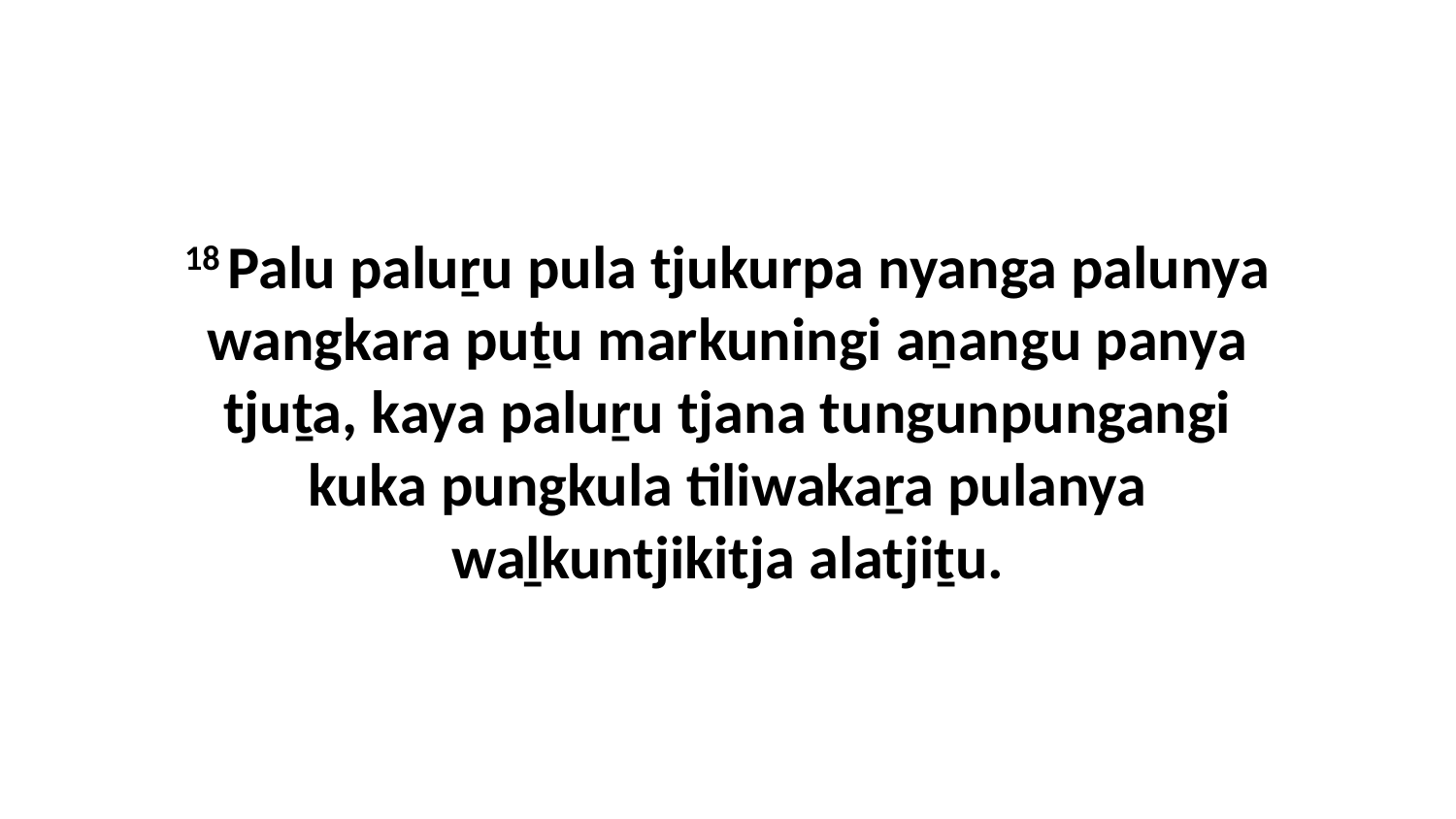

18 Palu paluṟu pula tjukurpa nyanga palunya wangkara puṯu markuningi aṉangu panya tjuṯa, kaya paluṟu tjana tungunpungangi kuka pungkula tiliwakaṟa pulanya waḻkuntjikitja alatjiṯu.